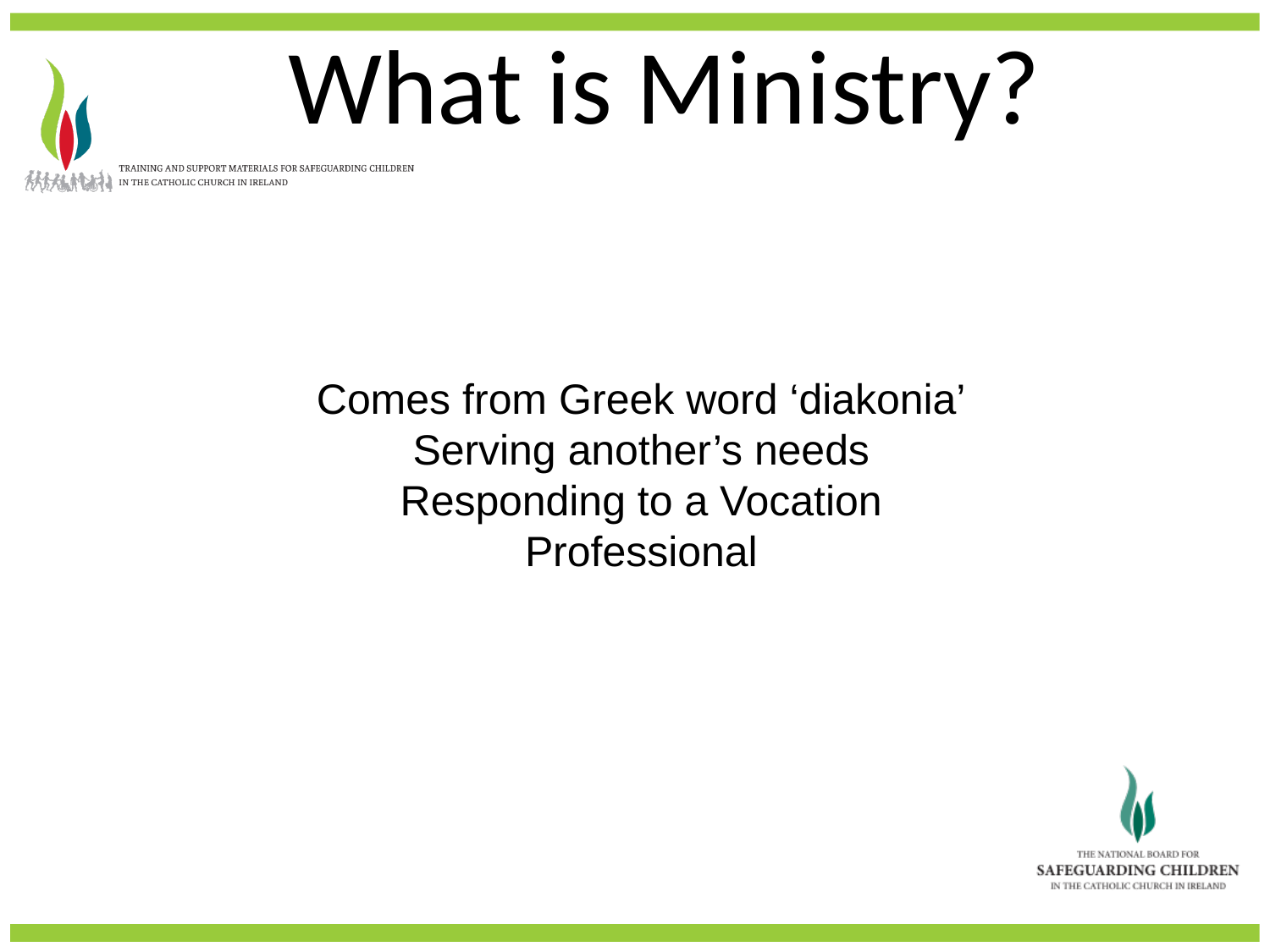

# What is Ministry?
Comes from Greek word ‘diakonia’
Serving another’s needs
Responding to a Vocation
Professional